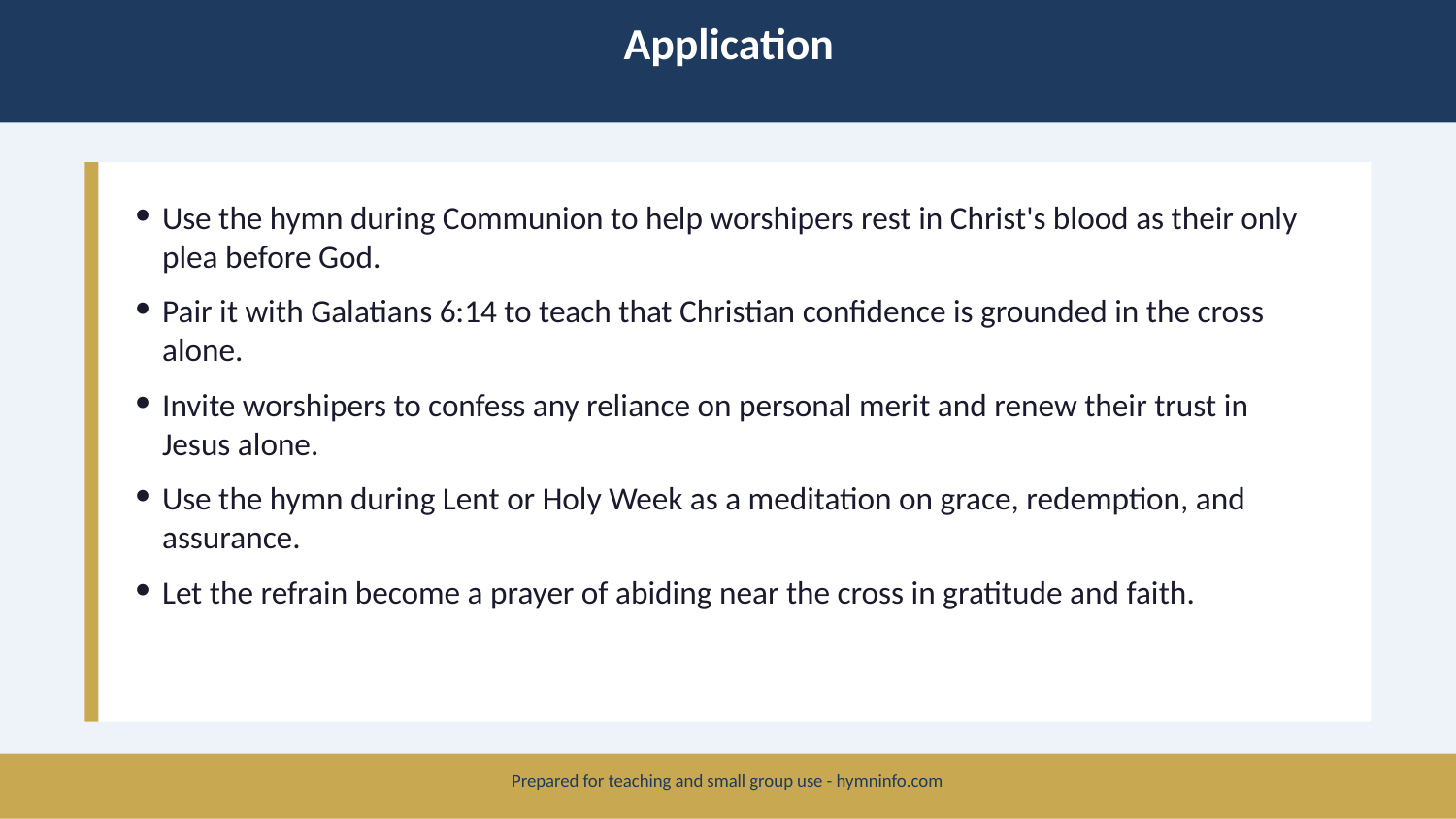

Application

Use the hymn during Communion to help worshipers rest in Christ's blood as their only plea before God.
Pair it with Galatians 6:14 to teach that Christian confidence is grounded in the cross alone.
Invite worshipers to confess any reliance on personal merit and renew their trust in Jesus alone.
Use the hymn during Lent or Holy Week as a meditation on grace, redemption, and assurance.
Let the refrain become a prayer of abiding near the cross in gratitude and faith.

Prepared for teaching and small group use - hymninfo.com